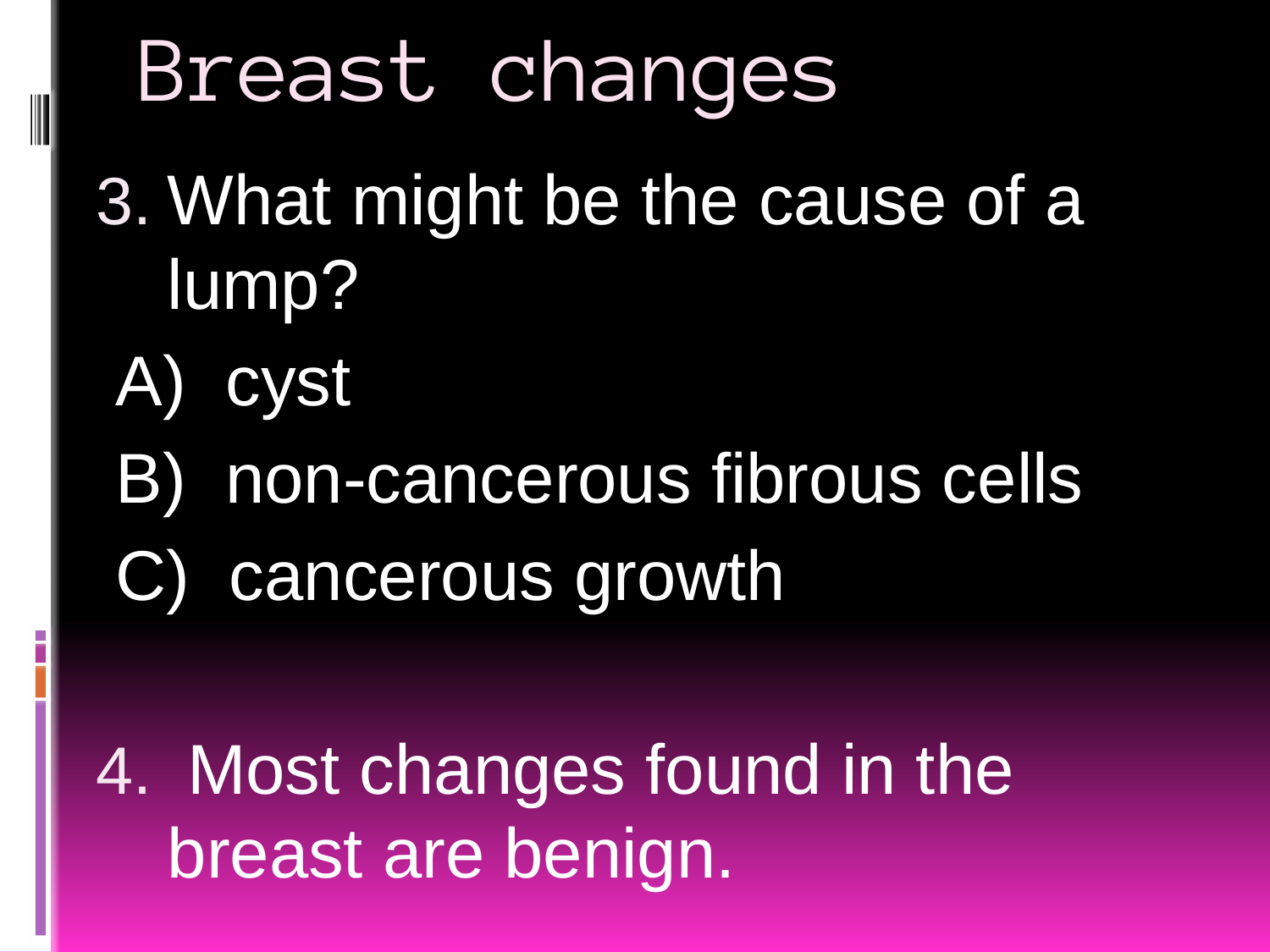

# Breast changes
What might be the cause of a lump?
 A)  cyst
 B)  non-cancerous fibrous cells
 C)  cancerous growth

 Most changes found in the breast are benign.